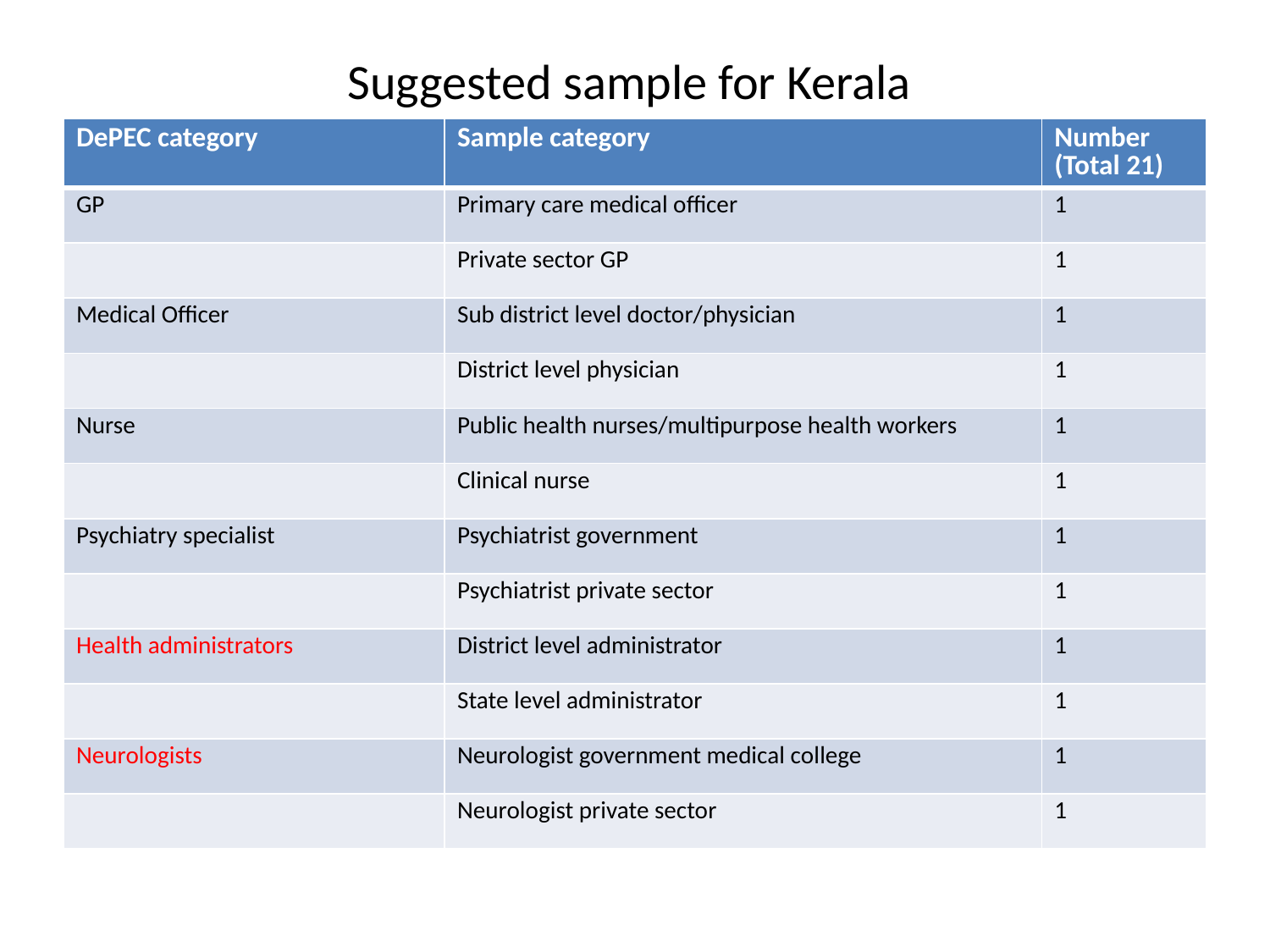

# Suggested sample for Kerala
| DePEC category | Sample category | Number (Total 21) |
| --- | --- | --- |
| GP | Primary care medical officer | 1 |
|  | Private sector GP | 1 |
| Medical Officer | Sub district level doctor/physician | 1 |
|  | District level physician | 1 |
| Nurse | Public health nurses/multipurpose health workers | 1 |
|  | Clinical nurse | 1 |
| Psychiatry specialist | Psychiatrist government | 1 |
|  | Psychiatrist private sector | 1 |
| Health administrators | District level administrator | 1 |
|  | State level administrator | 1 |
| Neurologists | Neurologist government medical college | 1 |
|  | Neurologist private sector | 1 |